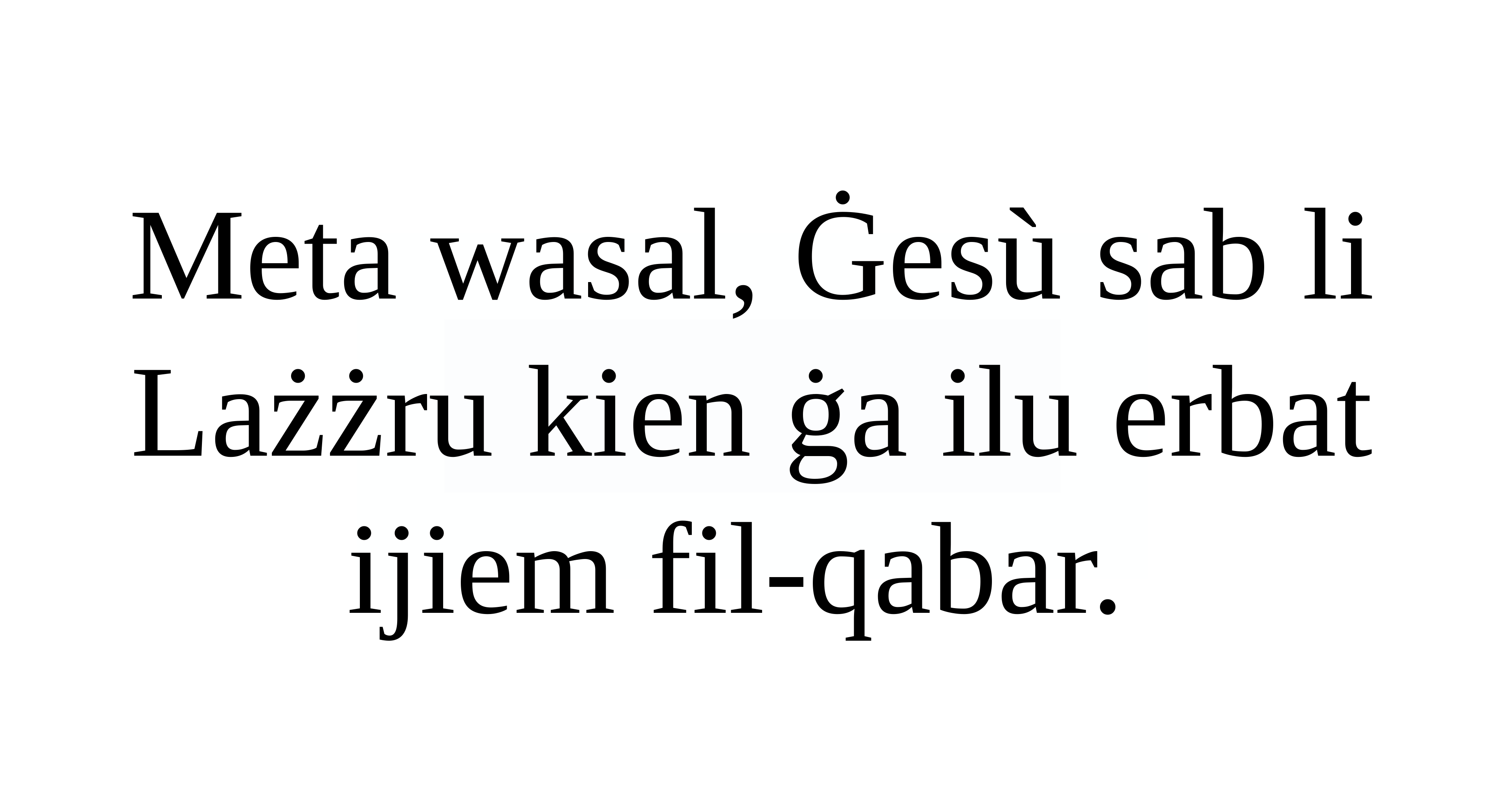

Meta wasal, Ġesù sab li Lażżru kien ġa ilu erbat ijiem fil-qabar.